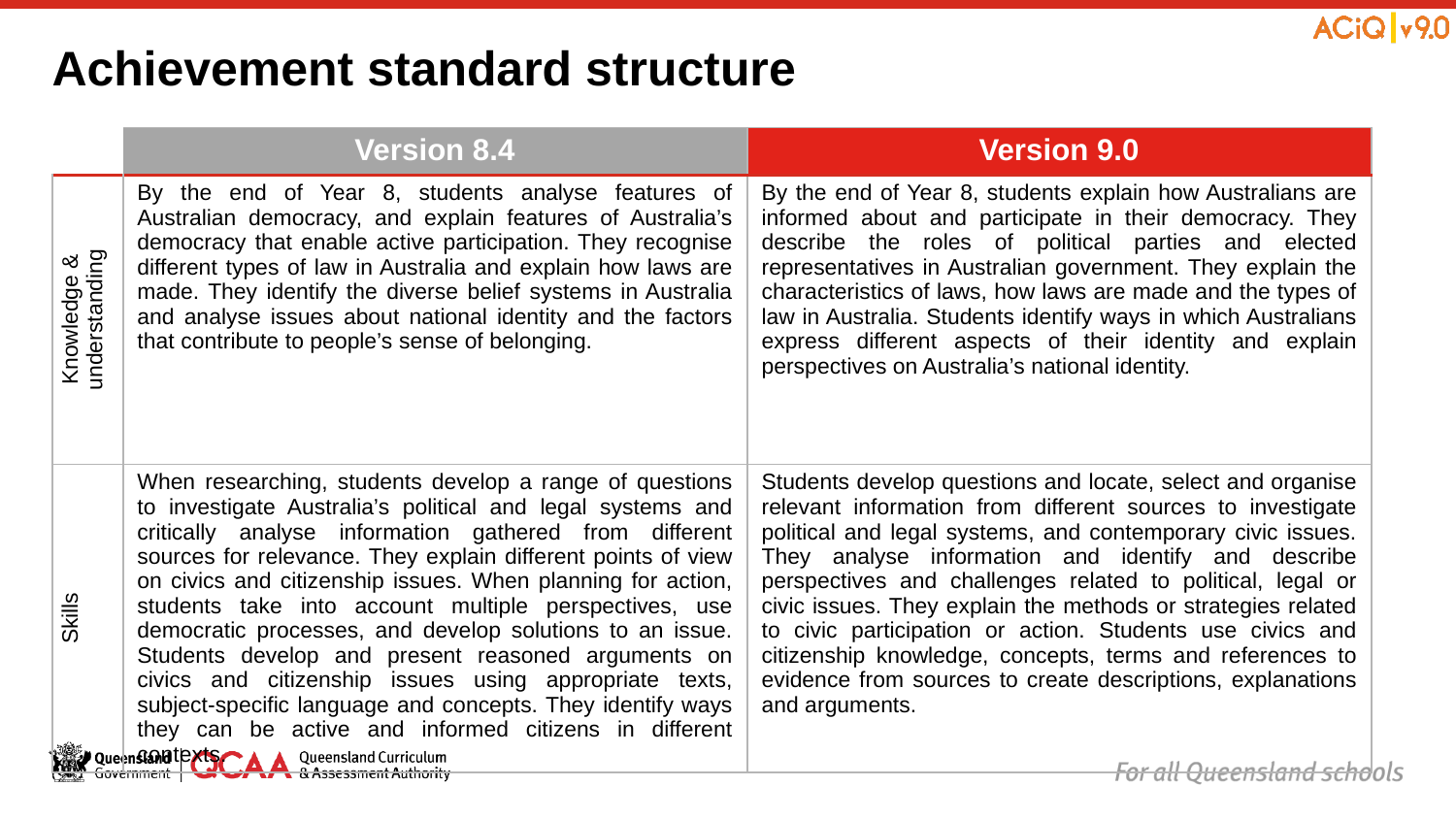

# Achievement standard structure
|  | Version 8.4 | Version 9.0 |
| --- | --- | --- |
| Knowledge & understanding | By the end of Year 8, students analyse features of Australian democracy, and explain features of Australia’s democracy that enable active participation. They recognise different types of law in Australia and explain how laws are made. They identify the diverse belief systems in Australia and analyse issues about national identity and the factors that contribute to people’s sense of belonging. | By the end of Year 8, students explain how Australians are informed about and participate in their democracy. They describe the roles of political parties and elected representatives in Australian government. They explain the characteristics of laws, how laws are made and the types of law in Australia. Students identify ways in which Australians express different aspects of their identity and explain perspectives on Australia’s national identity. |
| Skills | When researching, students develop a range of questions to investigate Australia’s political and legal systems and critically analyse information gathered from different sources for relevance. They explain different points of view on civics and citizenship issues. When planning for action, students take into account multiple perspectives, use democratic processes, and develop solutions to an issue. Students develop and present reasoned arguments on civics and citizenship issues using appropriate texts, subject-specific language and concepts. They identify ways they can be active and informed citizens in different contexts. | Students develop questions and locate, select and organise relevant information from different sources to investigate political and legal systems, and contemporary civic issues. They analyse information and identify and describe perspectives and challenges related to political, legal or civic issues. They explain the methods or strategies related to civic participation or action. Students use civics and citizenship knowledge, concepts, terms and references to evidence from sources to create descriptions, explanations and arguments. |